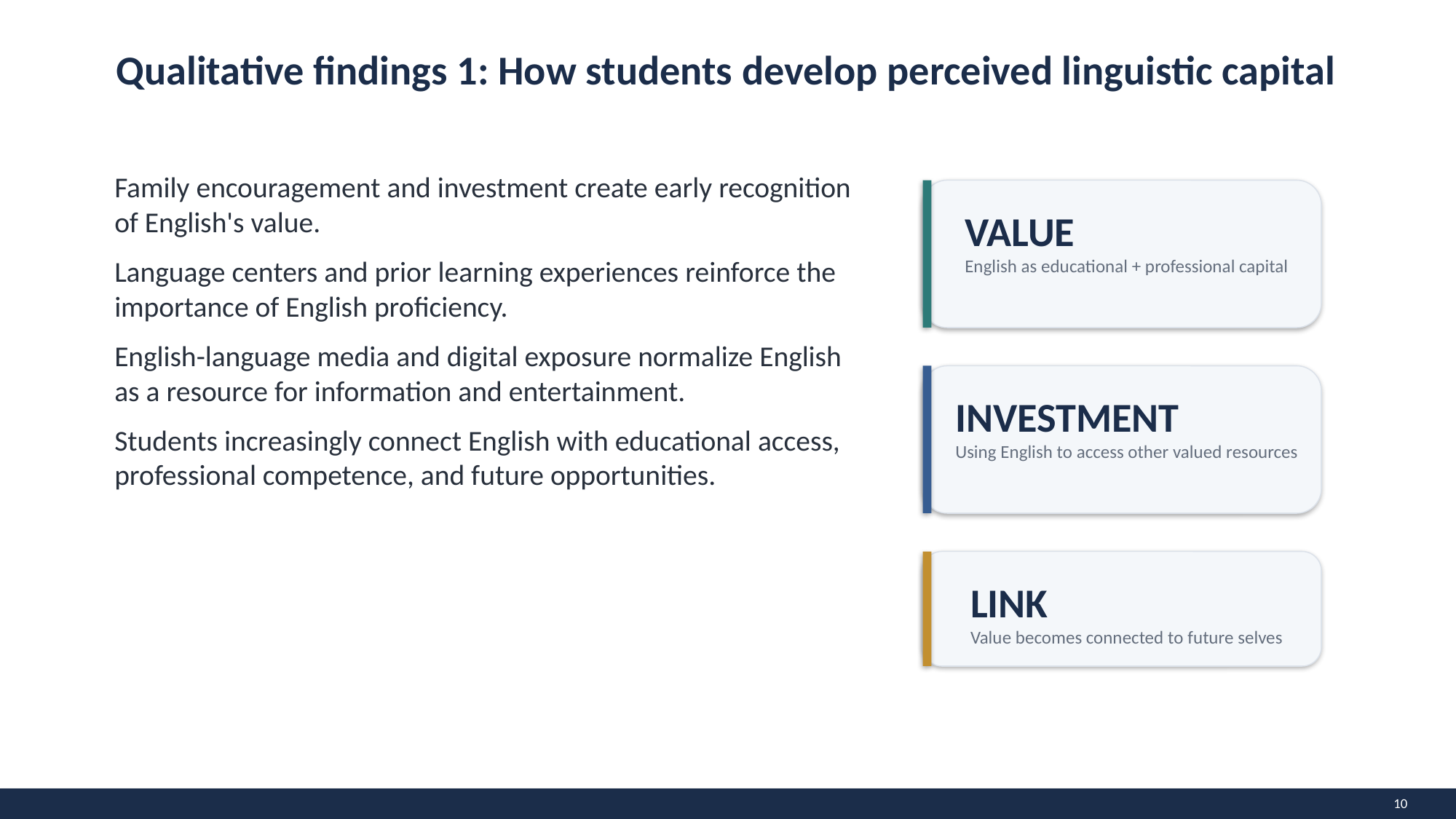

Qualitative findings 1: How students develop perceived linguistic capital
Family encouragement and investment create early recognition of English's value.
Language centers and prior learning experiences reinforce the importance of English proficiency.
English-language media and digital exposure normalize English as a resource for information and entertainment.
Students increasingly connect English with educational access, professional competence, and future opportunities.

VALUE
English as educational + professional capital

INVESTMENT
Using English to access other valued resources

LINK
Value becomes connected to future selves

10